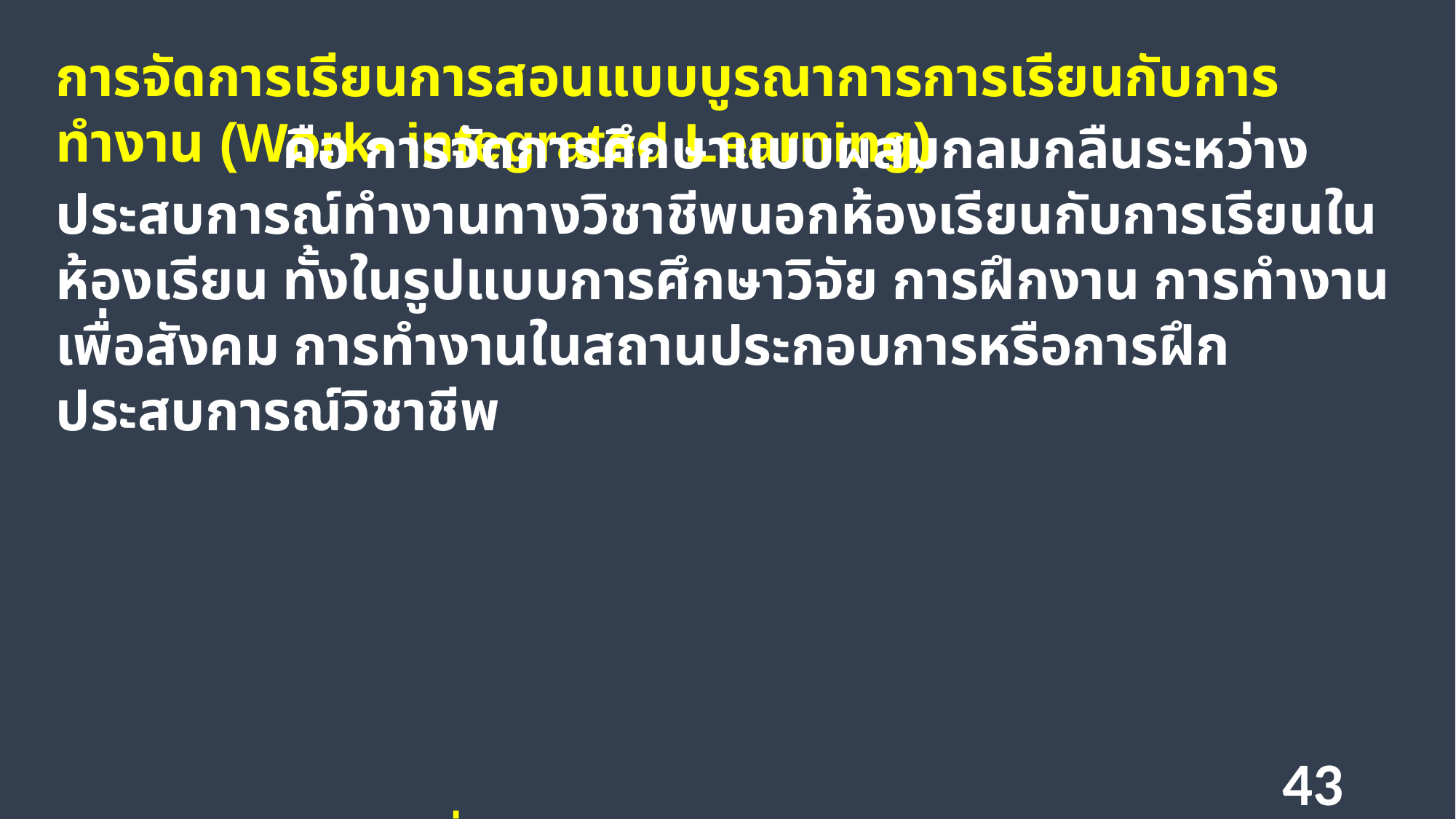

การจัดการเรียนการสอนแบบบูรณาการการเรียนกับการทำงาน (Work- integrated Learning)
                คือ การจัดการศึกษาแบบผสมกลมกลืนระหว่างประสบการณ์ทำงานทางวิชาชีพนอกห้องเรียนกับการเรียนในห้องเรียน ทั้งในรูปแบบการศึกษาวิจัย การฝึกงาน การทำงานเพื่อสังคม การทำงานในสถานประกอบการหรือการฝึกประสบการณ์วิชาชีพ

อาจารย์วิรัช กาฬภักดี ที่ปรึกษาศูนย์สหกิจศึกษาและประธานหลักสูตรบริหารธุรกิจบัณฑิต
สาขาวิชาคอมพิวเตอร์ธุรกิจ (2560) “การจัดการเชิงบูรณาการกับการทางาน : WiL”เอกสารประกอบการบรรยาย
43